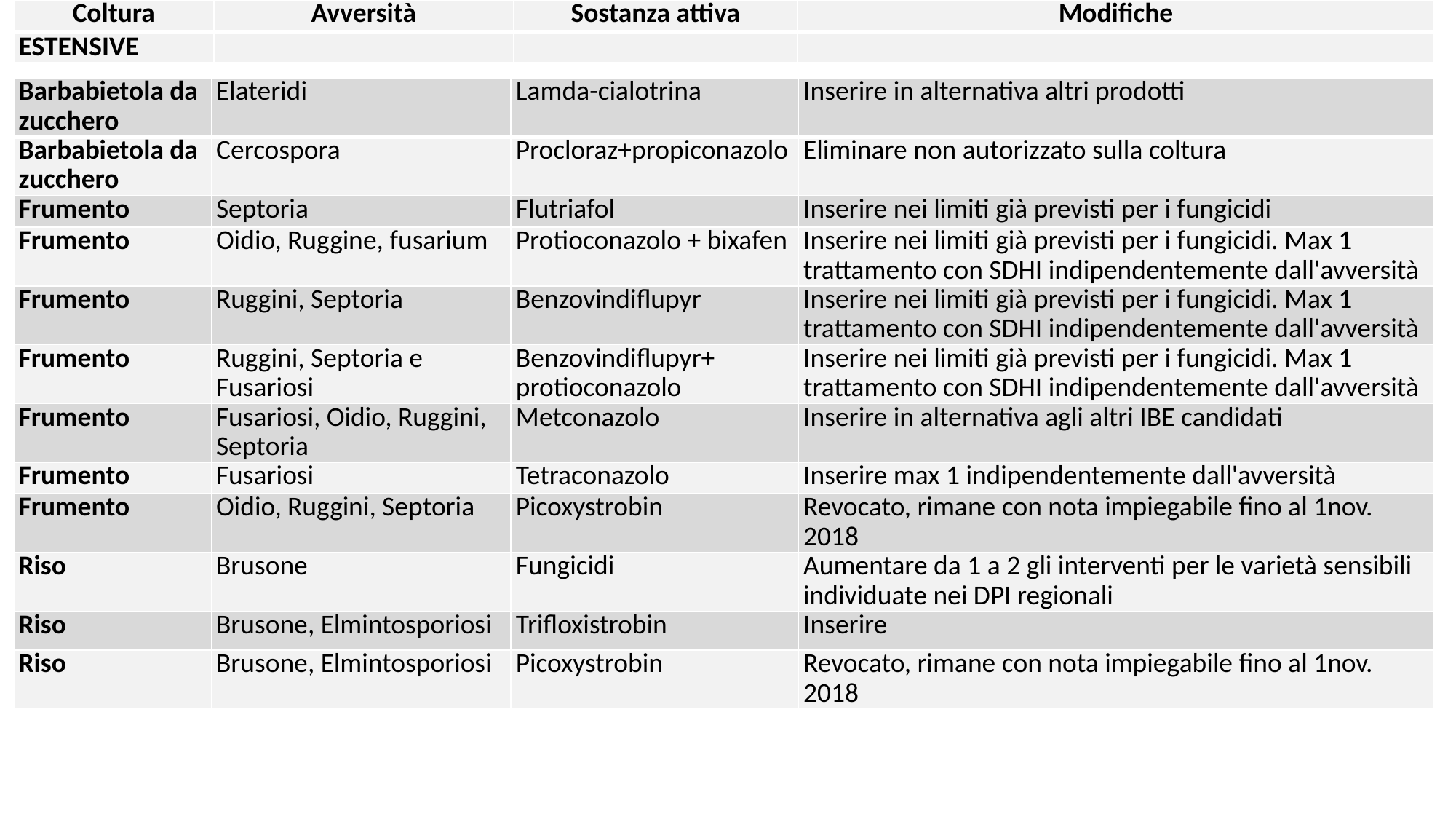

| Coltura | Avversità | Sostanza attiva | Modifiche |
| --- | --- | --- | --- |
| ESTENSIVE |  |  |  |
| Barbabietola da zucchero | Elateridi | Lamda-cialotrina | Inserire in alternativa altri prodotti |
| --- | --- | --- | --- |
| Barbabietola da zucchero | Cercospora | Procloraz+propiconazolo | Eliminare non autorizzato sulla coltura |
| Frumento | Septoria | Flutriafol | Inserire nei limiti già previsti per i fungicidi |
| Frumento | Oidio, Ruggine, fusarium | Protioconazolo + bixafen | Inserire nei limiti già previsti per i fungicidi. Max 1 trattamento con SDHI indipendentemente dall'avversità |
| Frumento | Ruggini, Septoria | Benzovindiflupyr | Inserire nei limiti già previsti per i fungicidi. Max 1 trattamento con SDHI indipendentemente dall'avversità |
| Frumento | Ruggini, Septoria e Fusariosi | Benzovindiflupyr+ protioconazolo | Inserire nei limiti già previsti per i fungicidi. Max 1 trattamento con SDHI indipendentemente dall'avversità |
| Frumento | Fusariosi, Oidio, Ruggini, Septoria | Metconazolo | Inserire in alternativa agli altri IBE candidati |
| Frumento | Fusariosi | Tetraconazolo | Inserire max 1 indipendentemente dall'avversità |
| Frumento | Oidio, Ruggini, Septoria | Picoxystrobin | Revocato, rimane con nota impiegabile fino al 1nov. 2018 |
| Riso | Brusone | Fungicidi | Aumentare da 1 a 2 gli interventi per le varietà sensibili individuate nei DPI regionali |
| Riso | Brusone, Elmintosporiosi | Trifloxistrobin | Inserire |
| Riso | Brusone, Elmintosporiosi | Picoxystrobin | Revocato, rimane con nota impiegabile fino al 1nov. 2018 |